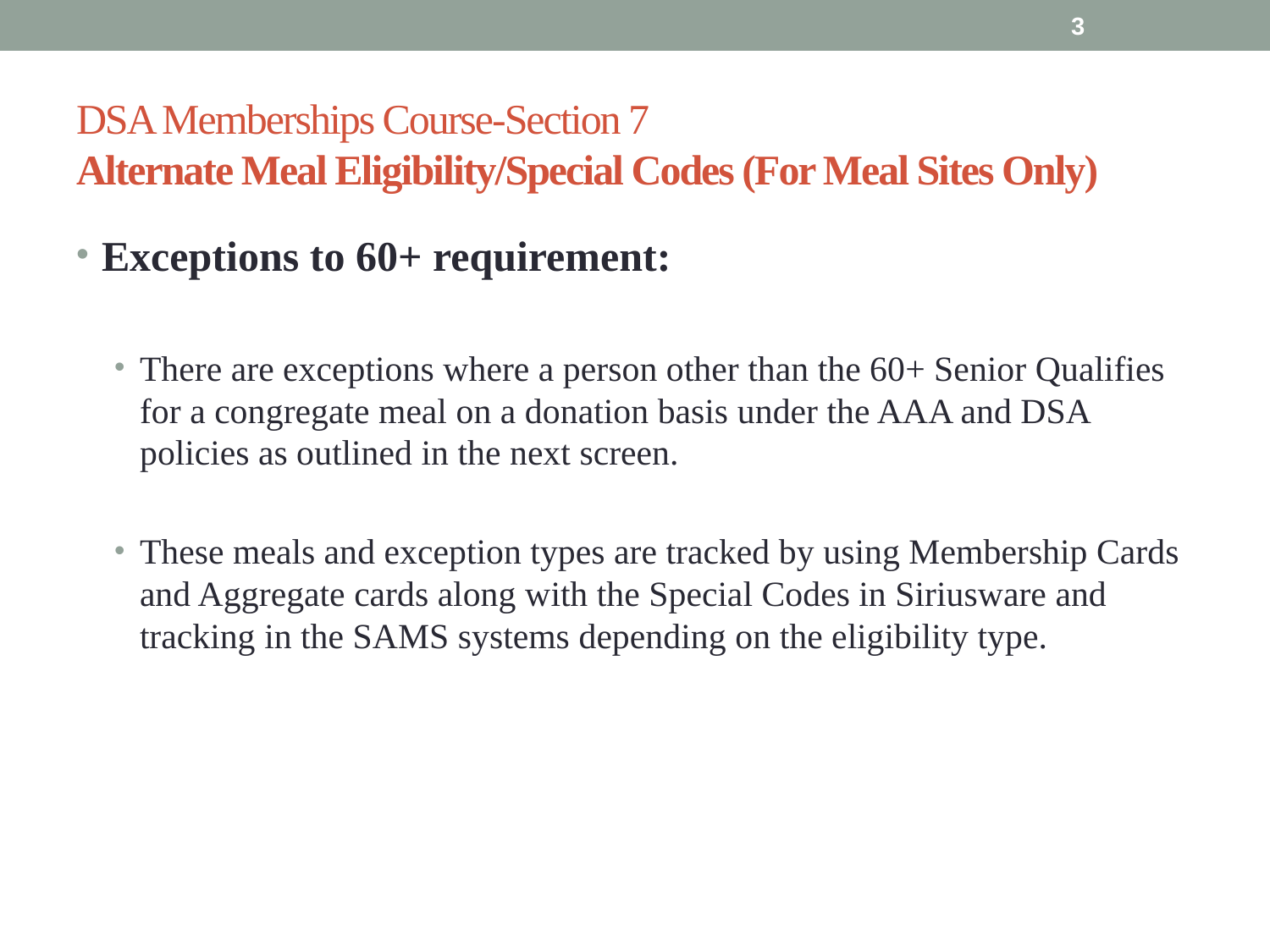

3
# DSA Memberships Course-Section 7 Alternate Meal Eligibility/Special Codes (For Meal Sites Only)
Exceptions to 60+ requirement:

There are exceptions where a person other than the 60+ Senior Qualifies for a congregate meal on a donation basis under the AAA and DSA policies as outlined in the next screen.

These meals and exception types are tracked by using Membership Cards and Aggregate cards along with the Special Codes in Siriusware and tracking in the SAMS systems depending on the eligibility type.